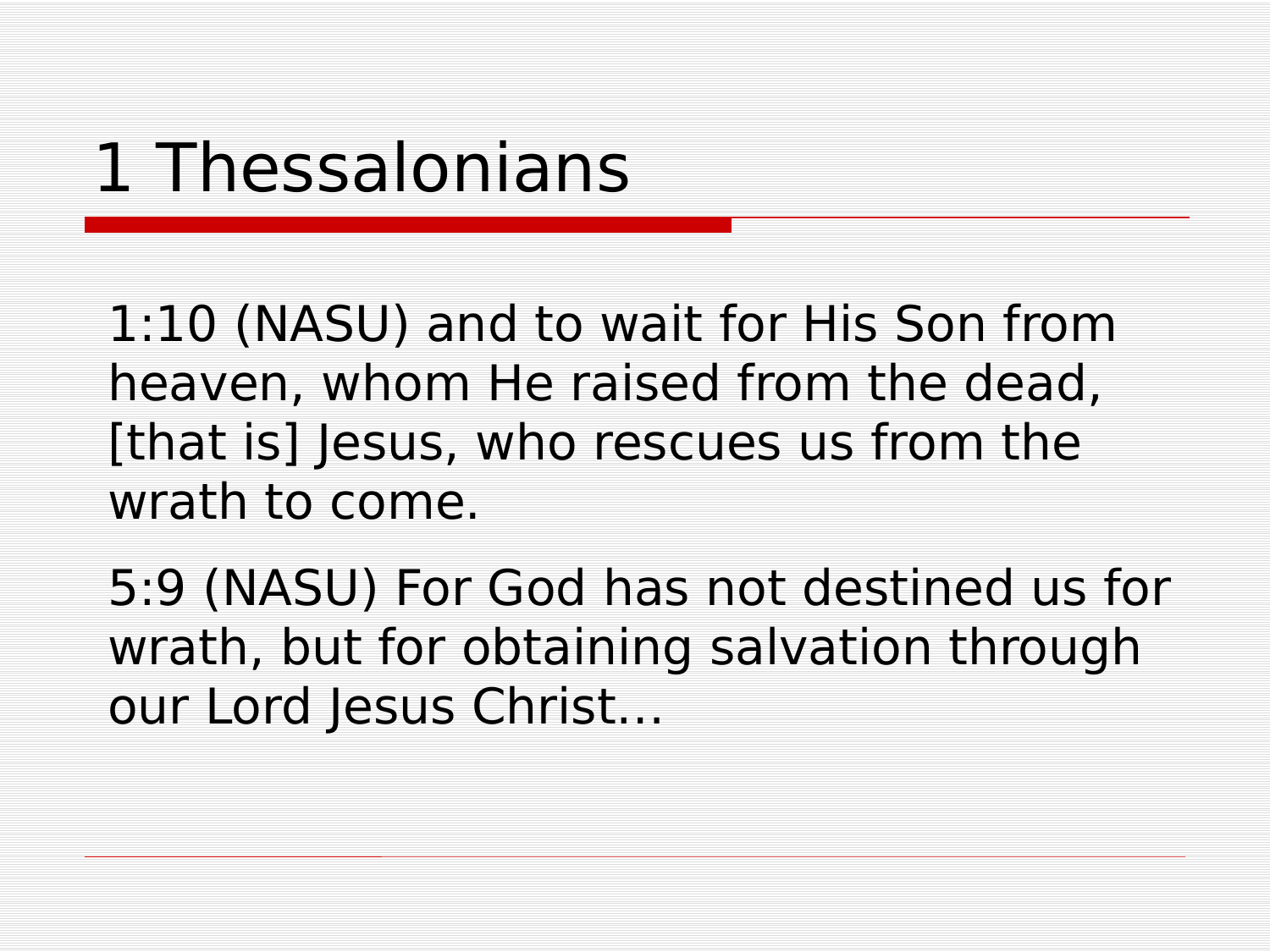

# 1 Thessalonians
1:10 (NASU) and to wait for His Son from heaven, whom He raised from the dead, [that is] Jesus, who rescues us from the wrath to come.
5:9 (NASU) For God has not destined us for wrath, but for obtaining salvation through our Lord Jesus Christ…